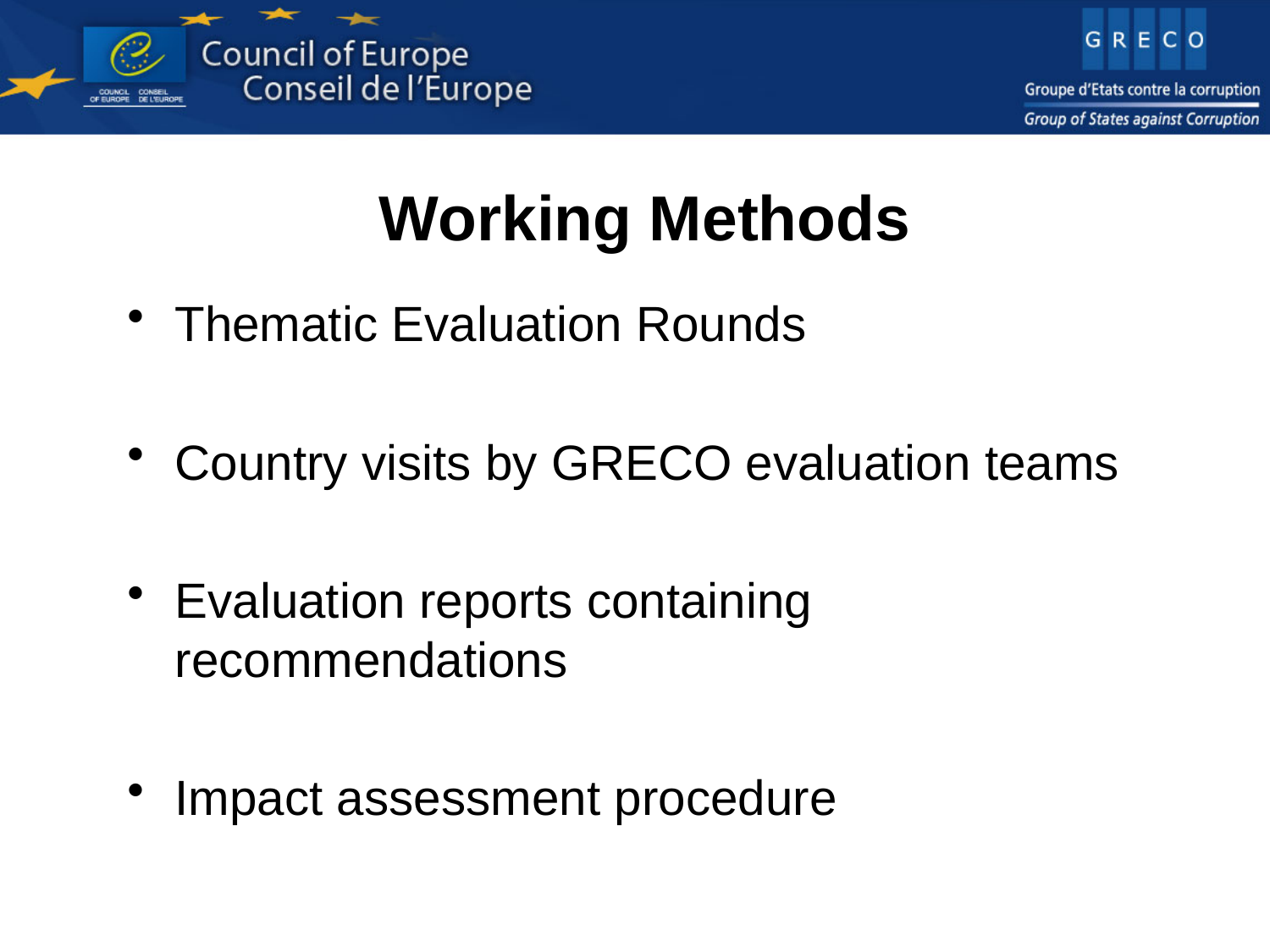

# Working Methods
Thematic Evaluation Rounds

Country visits by GRECO evaluation teams

Evaluation reports containing recommendations

Impact assessment procedure